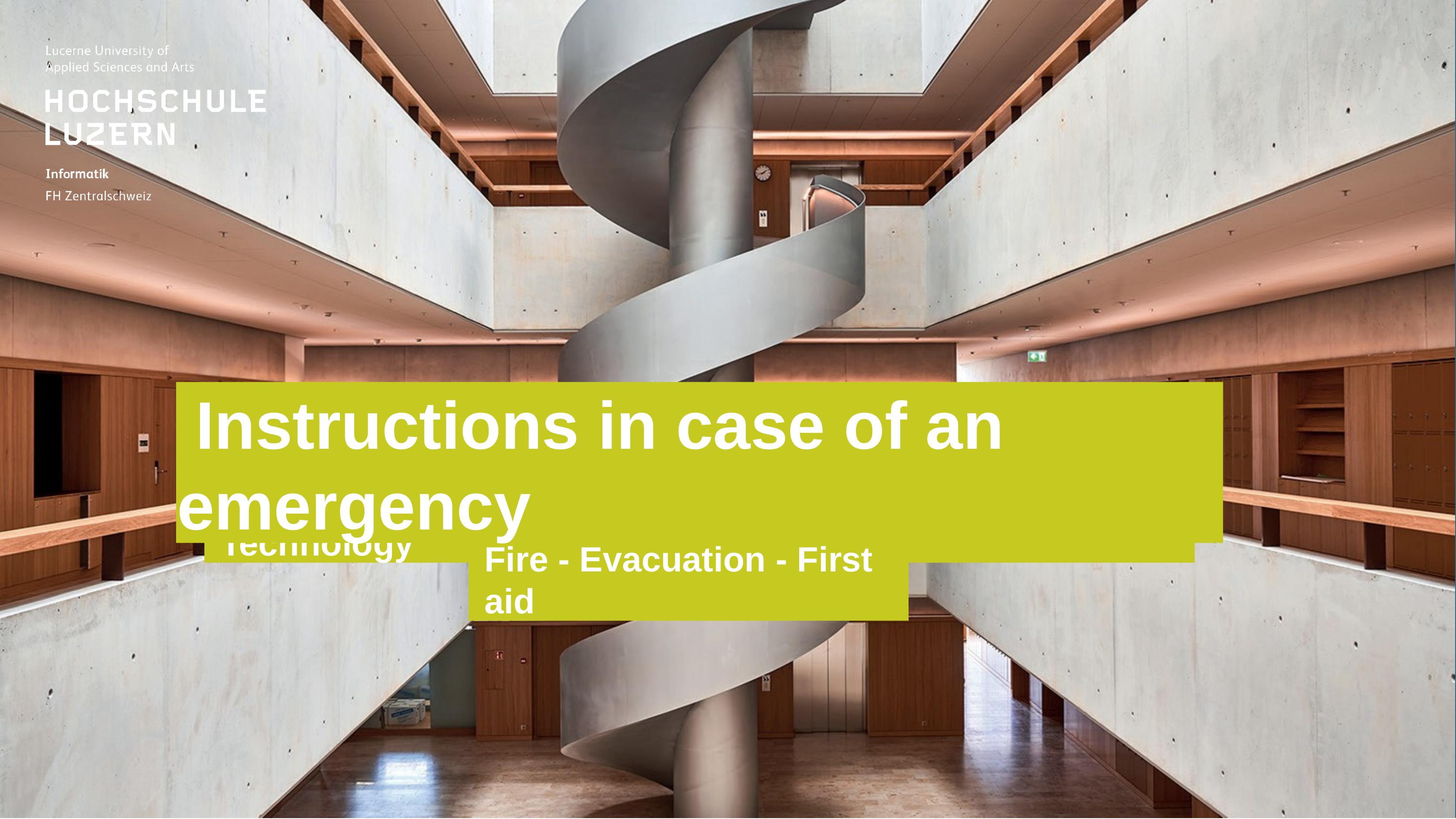

Instructions in case of an emergency
Lucerne School of Computer Science and Information Technology
Fire - Evacuation - First aid